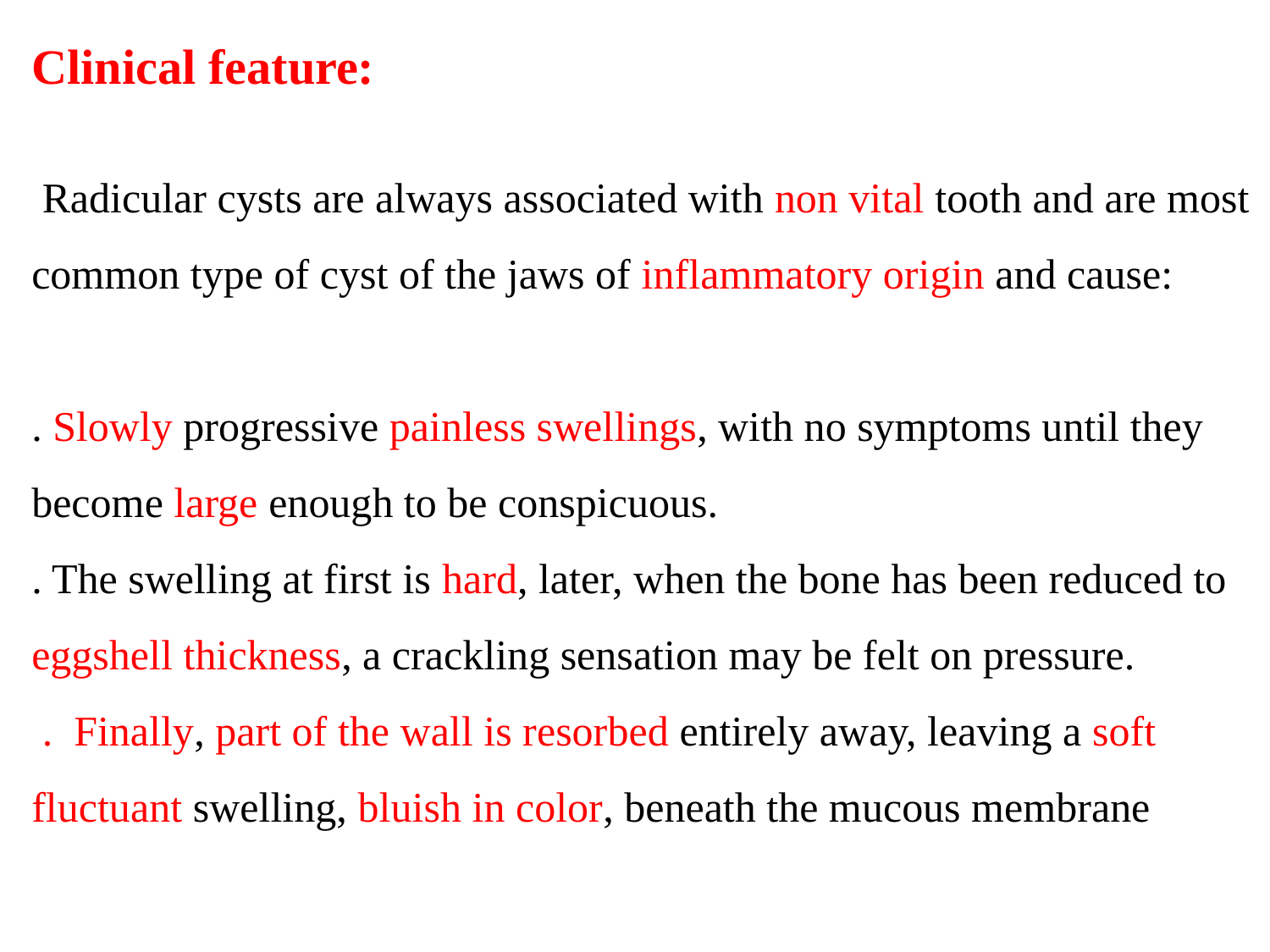

Clinical feature:

 Radicular cysts are always associated with non vital tooth and are most common type of cyst of the jaws of inflammatory origin and cause:

. Slowly progressive painless swellings, with no symptoms until they become large enough to be conspicuous.
. The swelling at first is hard, later, when the bone has been reduced to eggshell thickness, a crackling sensation may be felt on pressure.
 .  Finally, part of the wall is resorbed entirely away, leaving a soft fluctuant swelling, bluish in color, beneath the mucous membrane